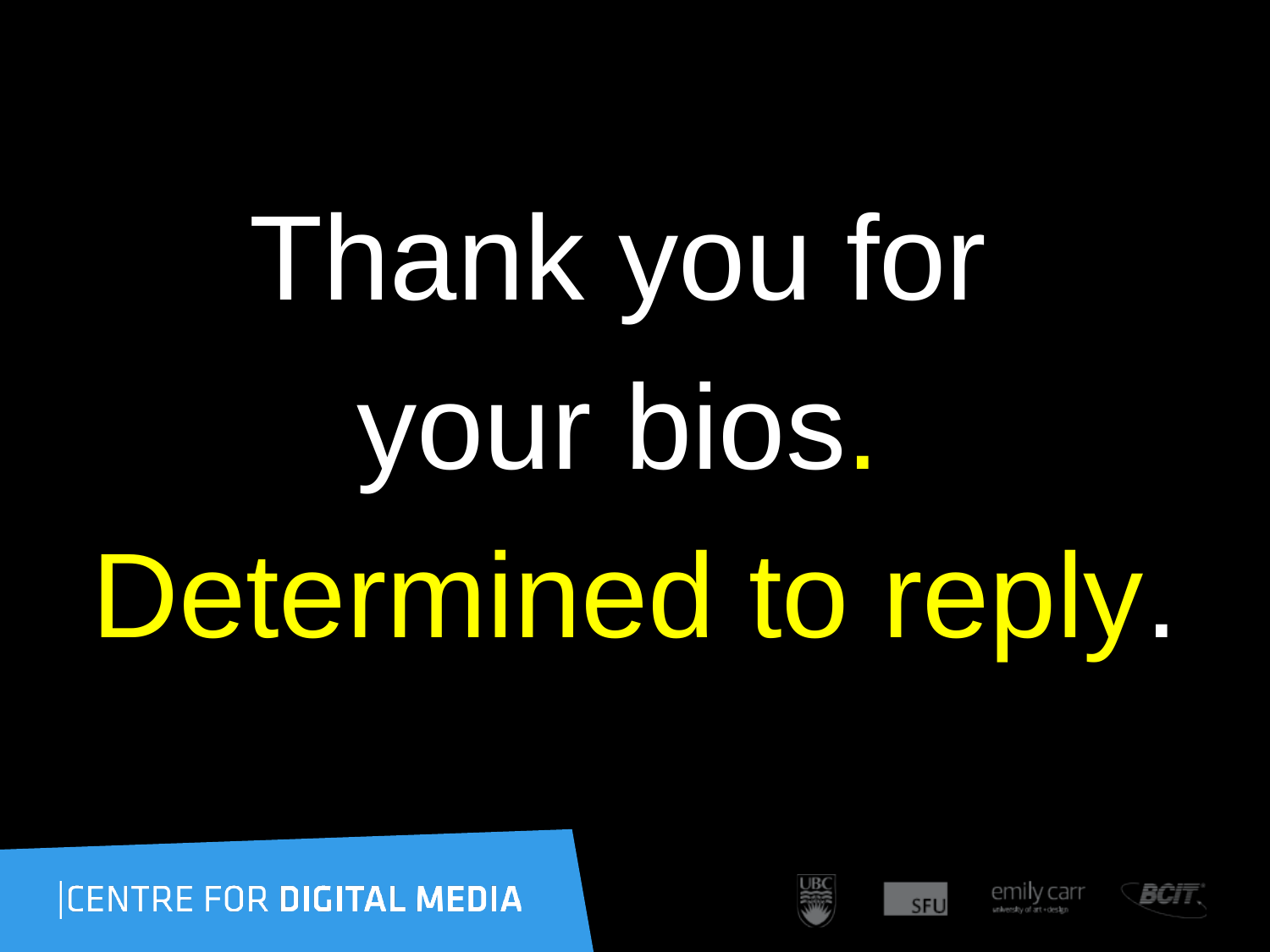

Thank you for
your bios.
Determined to reply.